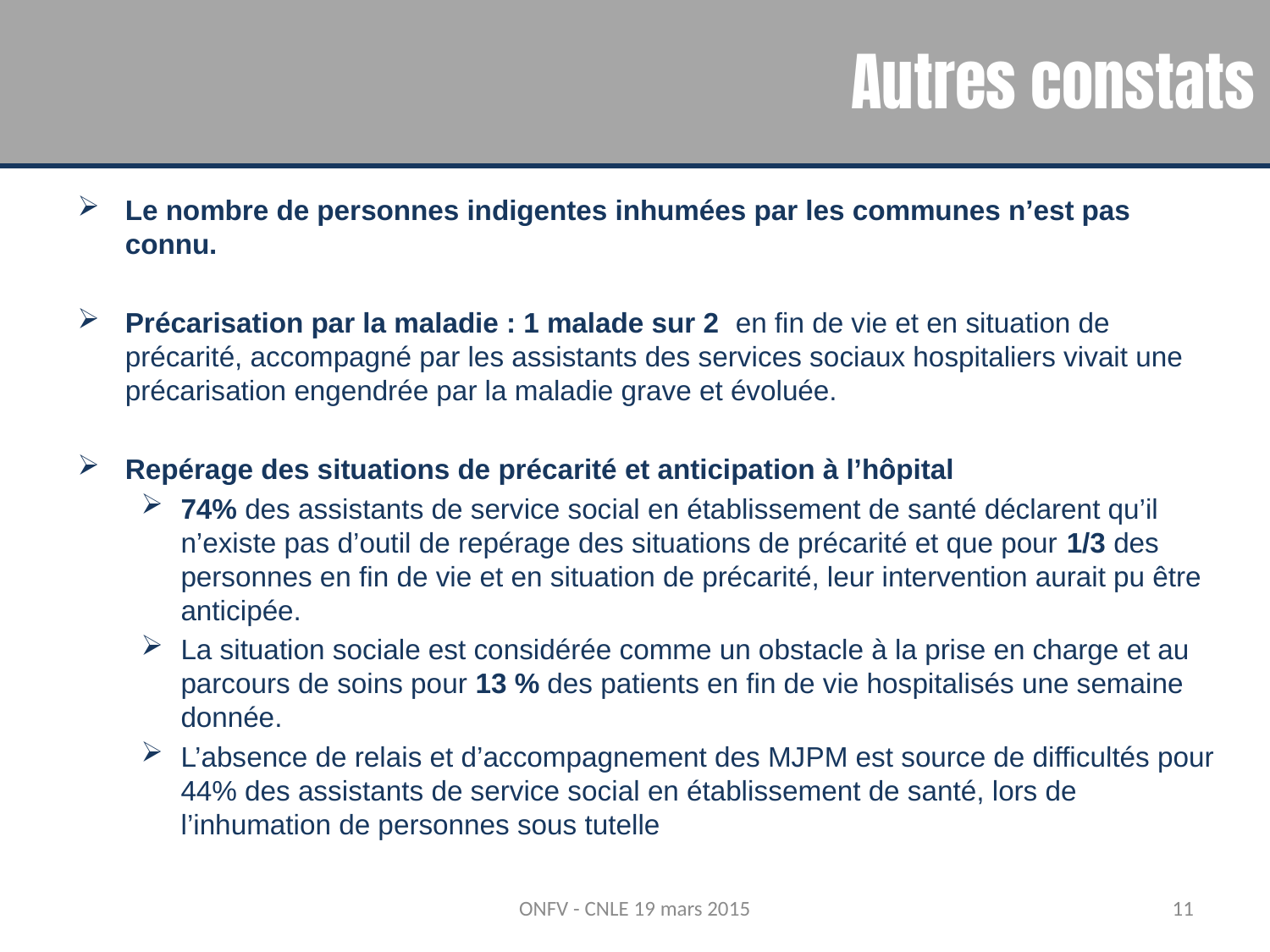

Autres constats
Le nombre de personnes indigentes inhumées par les communes n’est pas connu.

Précarisation par la maladie : 1 malade sur 2  en fin de vie et en situation de précarité, accompagné par les assistants des services sociaux hospitaliers vivait une précarisation engendrée par la maladie grave et évoluée.

Repérage des situations de précarité et anticipation à l’hôpital
74% des assistants de service social en établissement de santé déclarent qu’il n’existe pas d’outil de repérage des situations de précarité et que pour 1/3 des personnes en fin de vie et en situation de précarité, leur intervention aurait pu être anticipée.
La situation sociale est considérée comme un obstacle à la prise en charge et au parcours de soins pour 13 % des patients en fin de vie hospitalisés une semaine donnée.
L’absence de relais et d’accompagnement des MJPM est source de difficultés pour 44% des assistants de service social en établissement de santé, lors de l’inhumation de personnes sous tutelle

ONFV - CNLE 19 mars 2015
11